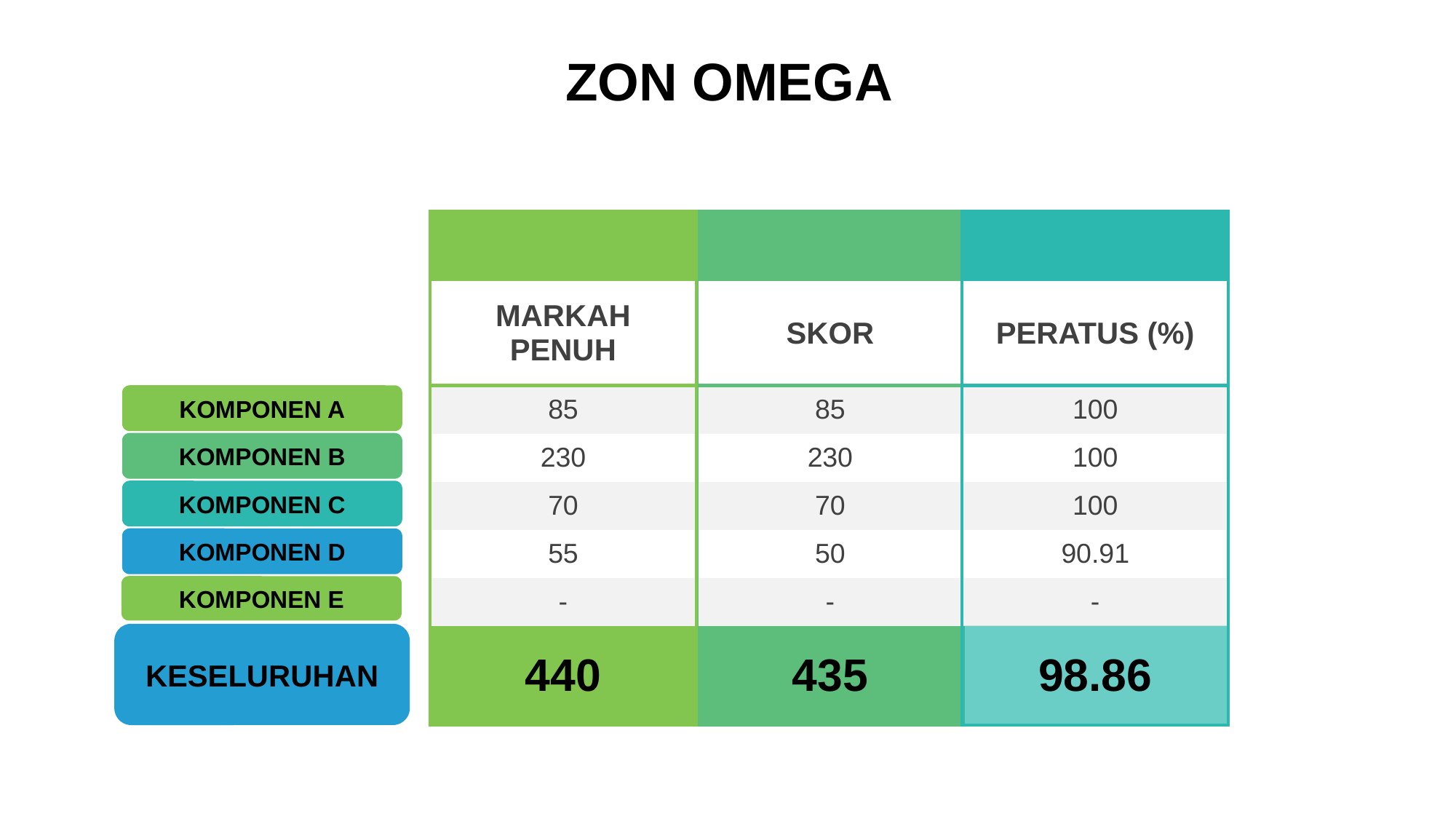

ZON OMEGA
|  |
| --- |
| MARKAH PENUH |
| 85 |
| 230 |
| 70 |
| 55 |
| - |
| 440 |
|  |
| --- |
| SKOR |
| 85 |
| 230 |
| 70 |
| 50 |
| - |
| 435 |
|  |
| --- |
| PERATUS (%) |
| 100 |
| 100 |
| 100 |
| 90.91 |
| - |
| 98.86 |
KOMPONEN A
KOMPONEN B
KOMPONEN C
KOMPONEN D
KOMPONEN E
KESELURUHAN